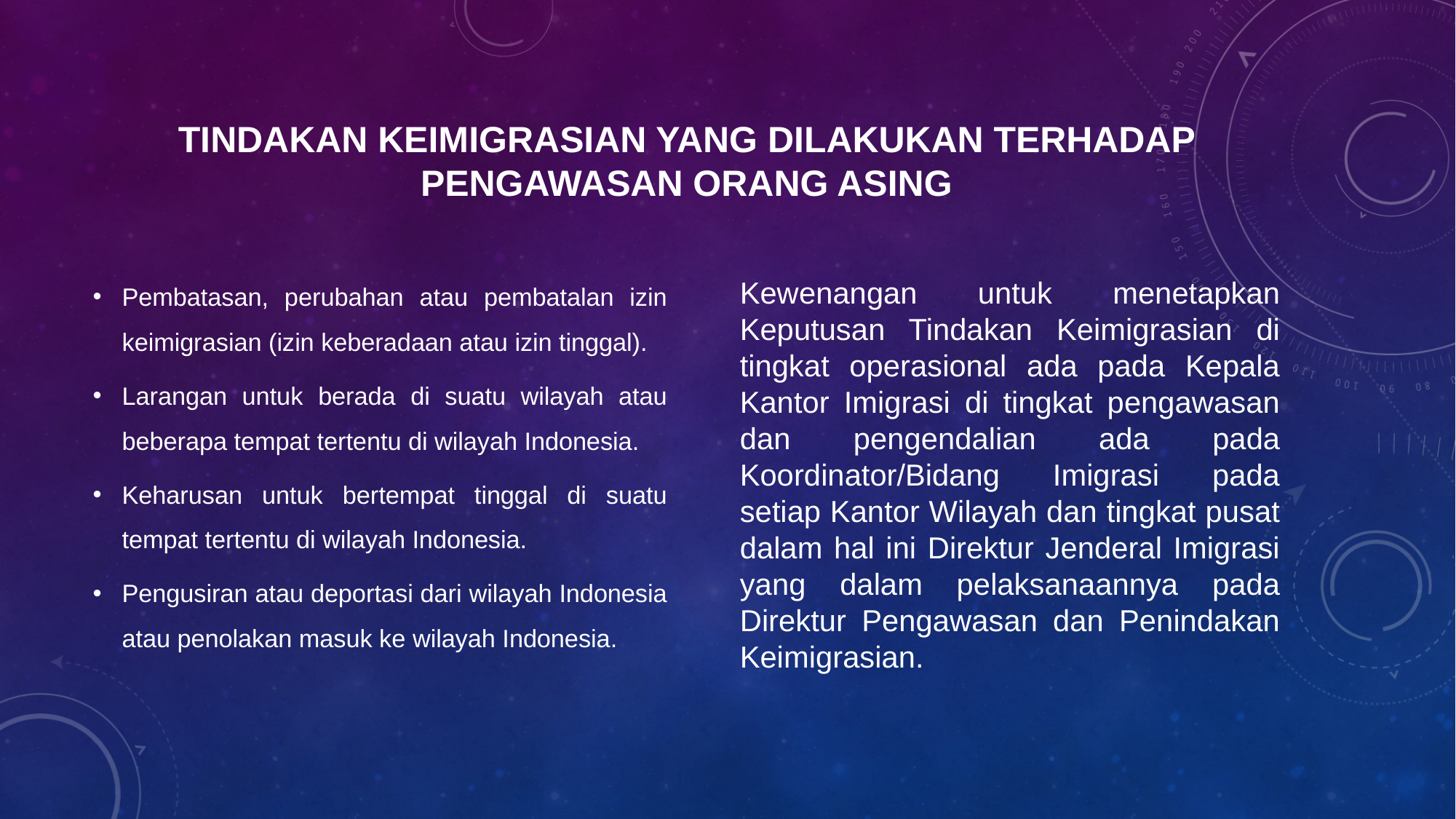

# Tindakan Keimigrasian yang dilakukan terhadap pengawasan orang asing
Pembatasan, perubahan atau pembatalan izin keimigrasian (izin keberadaan atau izin tinggal).
Larangan untuk berada di suatu wilayah atau beberapa tempat tertentu di wilayah Indonesia.
Keharusan untuk bertempat tinggal di suatu tempat tertentu di wilayah Indonesia.
Pengusiran atau deportasi dari wilayah Indonesia atau penolakan masuk ke wilayah Indonesia.

Kewenangan untuk menetapkan Keputusan Tindakan Keimigrasian di tingkat operasional ada pada Kepala Kantor Imigrasi di tingkat pengawasan dan pengendalian ada pada Koordinator/Bidang Imigrasi pada setiap Kantor Wilayah dan tingkat pusat dalam hal ini Direktur Jenderal Imigrasi yang dalam pelaksanaannya pada Direktur Pengawasan dan Penindakan Keimigrasian.